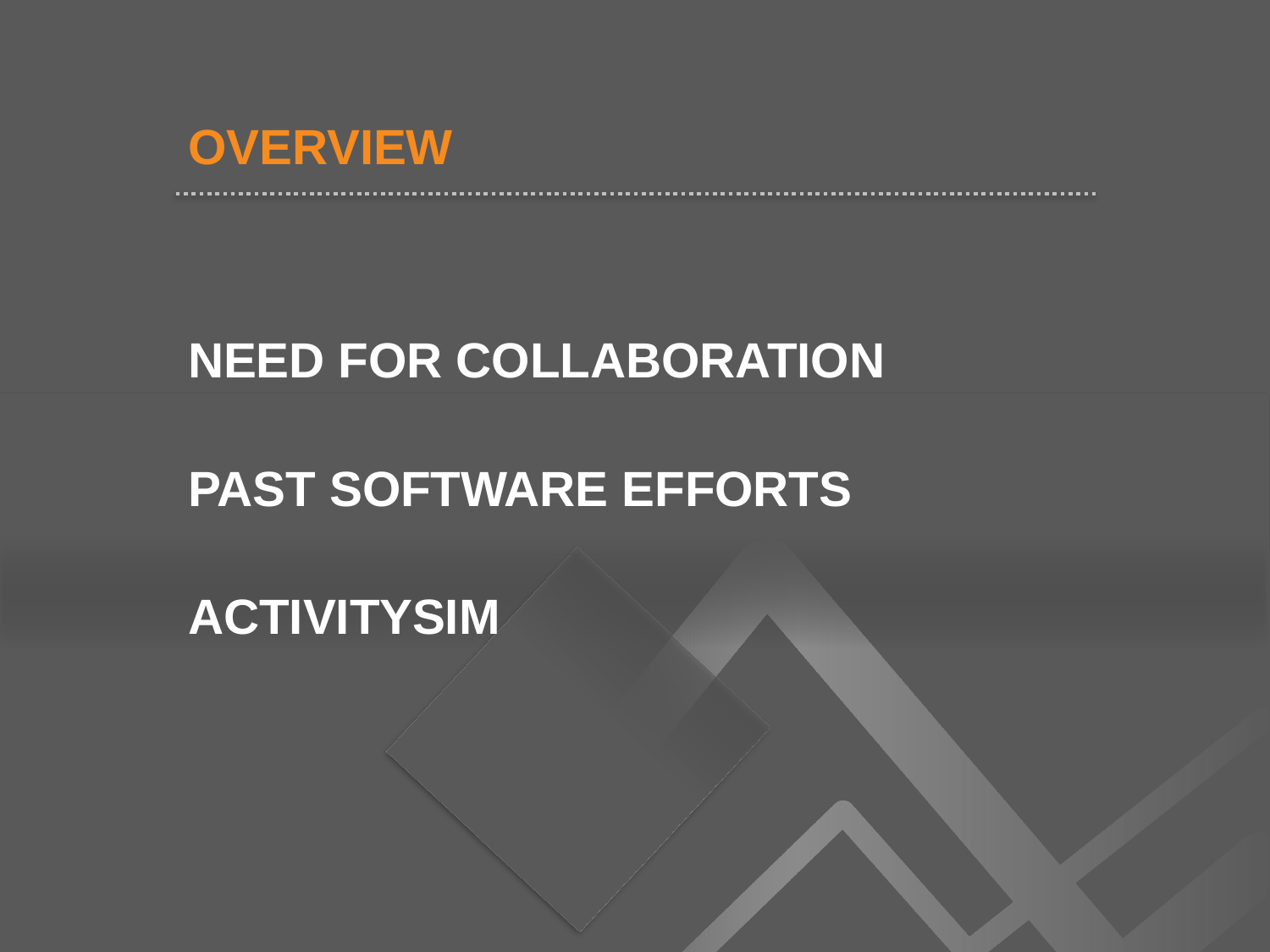

OVERVIEW

NEED FOR COLLABORATION
PAST SOFTWARE EFFORTS
ACTIVITYSIM